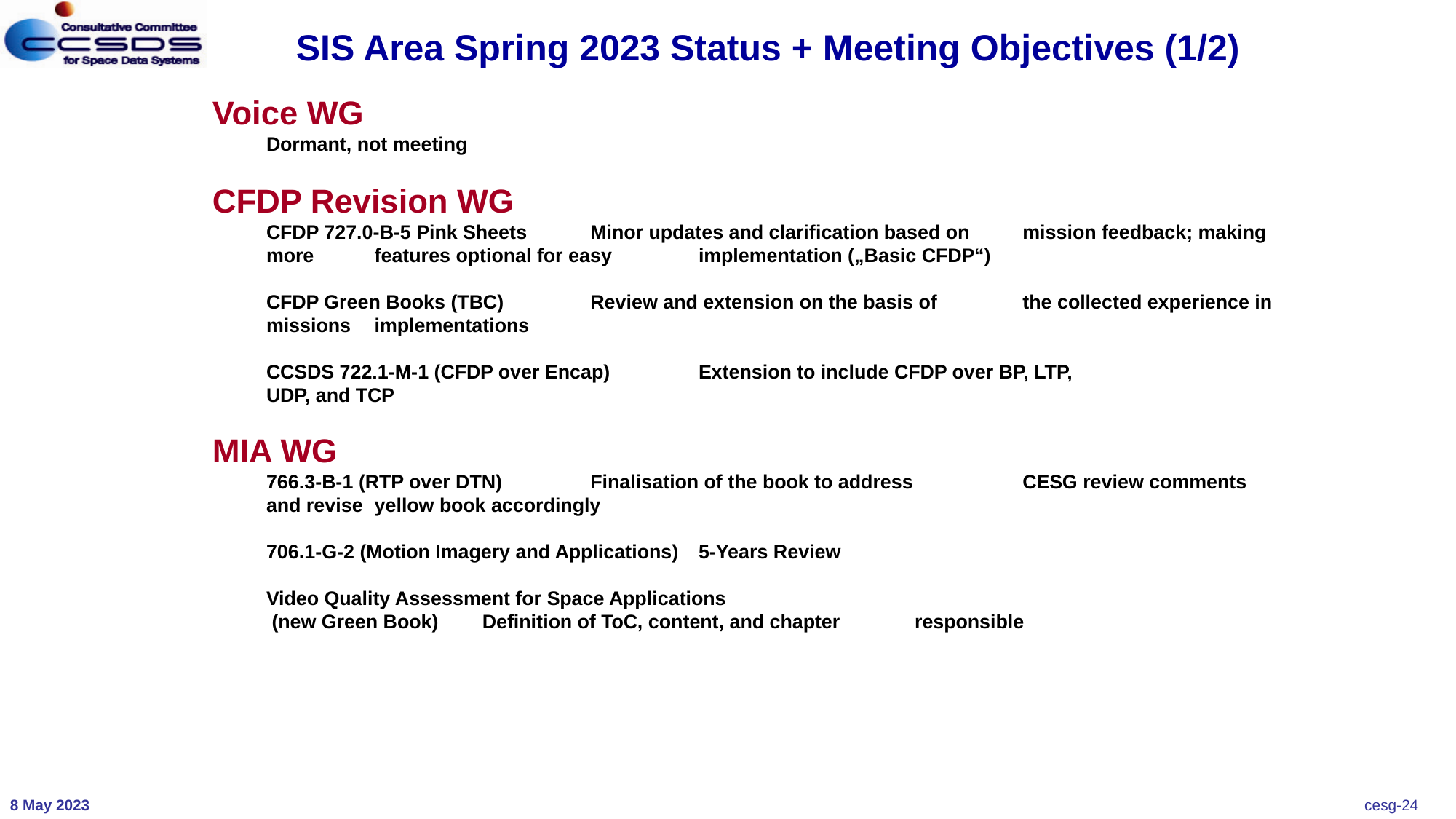

SIS Area Spring 2023 Status + Meeting Objectives (1/2)
Voice WG
Dormant, not meeting

CFDP Revision WG
CFDP 727.0-B-5 Pink Sheets				Minor updates and clarification based on 						mission feedback; making more 							features optional for easy 							implementation („Basic CFDP“)

CFDP Green Books (TBC)				Review and extension on the basis of 						the collected experience in missions 						implementations

CCSDS 722.1-M-1 (CFDP over Encap)			Extension to include CFDP over BP, LTP,
						UDP, and TCP

MIA WG
766.3-B-1 (RTP over DTN)				Finalisation of the book to address  						CESG review comments and revise 						yellow book accordingly

706.1-G-2 (Motion Imagery and Applications) 		5-Years Review

Video Quality Assessment for Space Applications
 (new Green Book) 				Definition of ToC, content, and chapter 						responsible